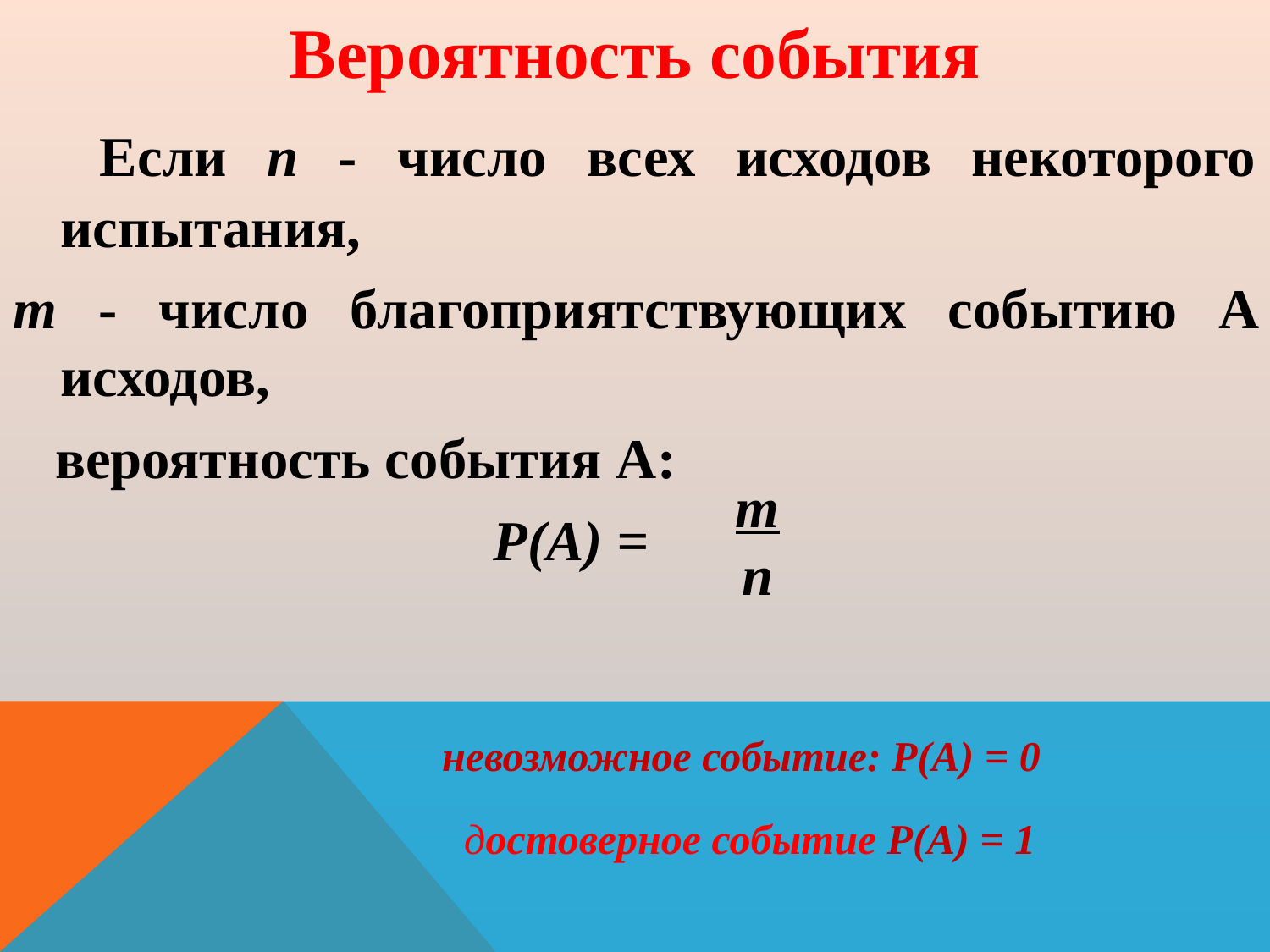

Вероятность события
  Если n - число всех исходов некоторого испытания,
т - число благоприятствующих событию A исходов,
   вероятность события A:
P(A) =

m
n
невозможное событие: Р(А) = 0
достоверное событие Р(А) = 1